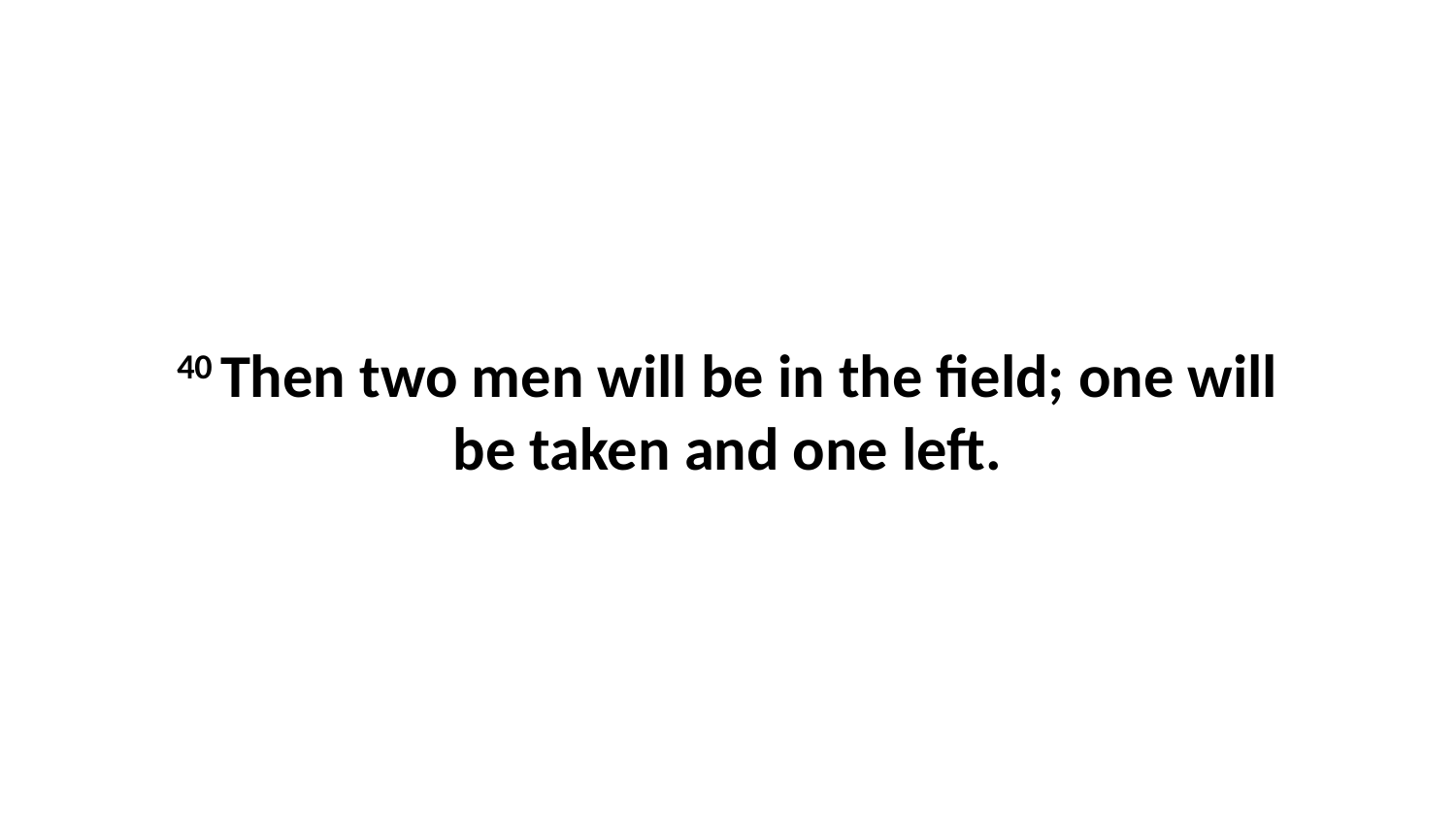

40 Then two men will be in the field; one will be taken and one left.